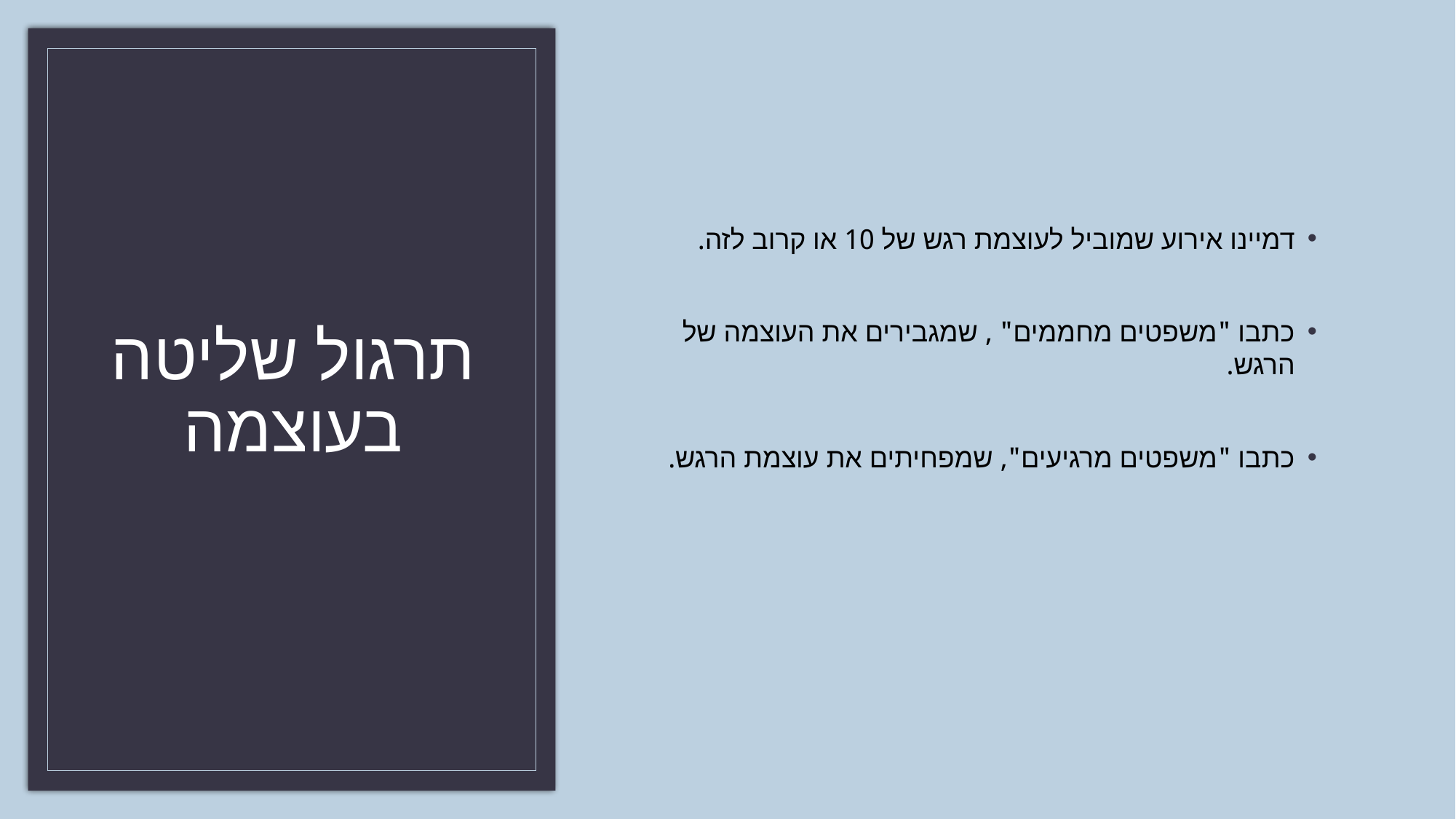

דמיינו אירוע שמוביל לעוצמת רגש של 10 או קרוב לזה.

כתבו "משפטים מחממים" , שמגבירים את העוצמה של הרגש.

כתבו "משפטים מרגיעים", שמפחיתים את עוצמת הרגש.

# תרגול שליטה בעוצמה